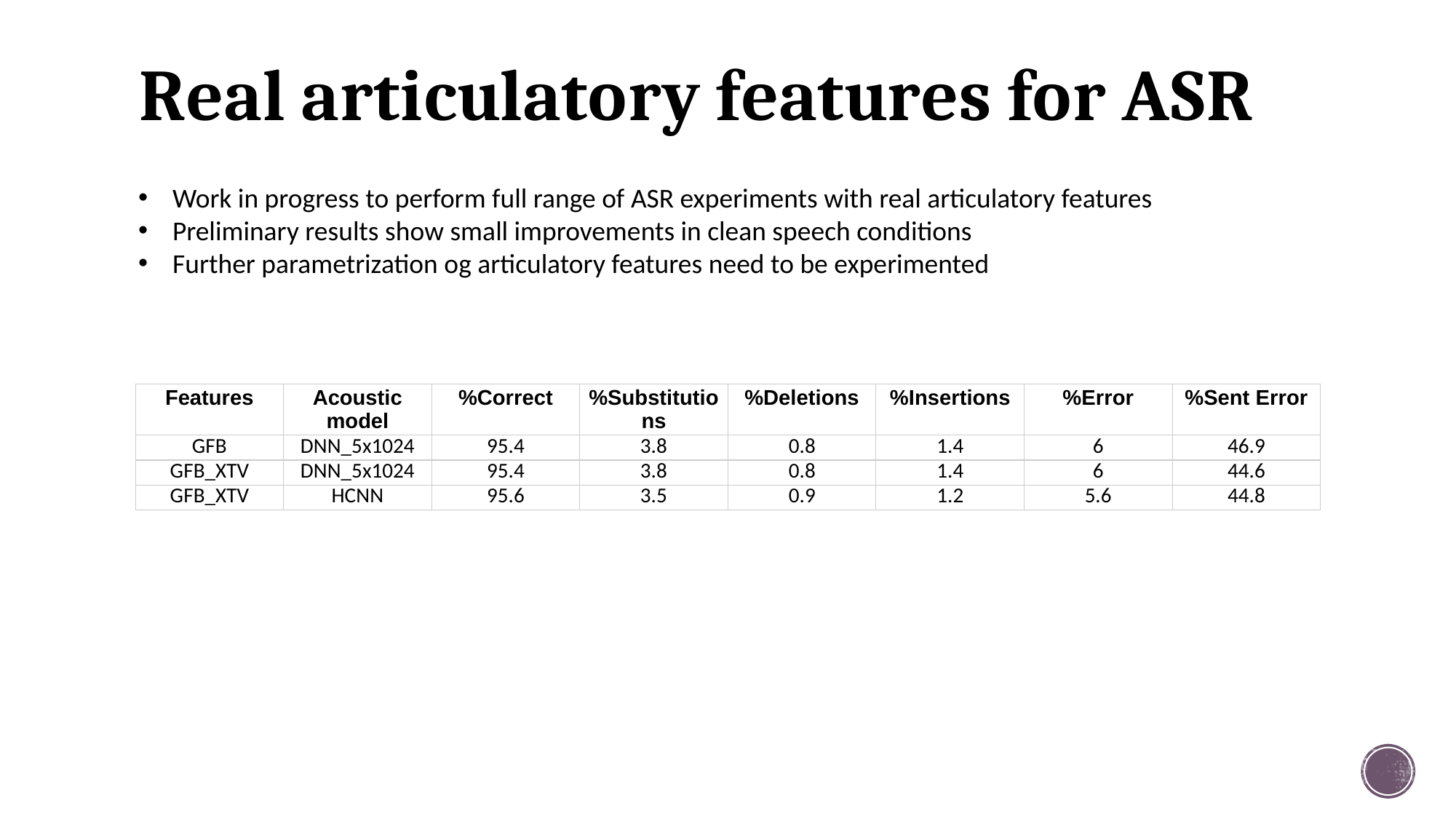

# Real articulatory features for ASR
Work in progress to perform full range of ASR experiments with real articulatory features
Preliminary results show small improvements in clean speech conditions
Further parametrization og articulatory features need to be experimented

| Features | Acoustic model | %Correct | %Substitutions | %Deletions | %Insertions | %Error | %Sent Error |
| --- | --- | --- | --- | --- | --- | --- | --- |
| GFB | DNN\_5x1024 | 95.4 | 3.8 | 0.8 | 1.4 | 6 | 46.9 |
| GFB\_XTV | DNN\_5x1024 | 95.4 | 3.8 | 0.8 | 1.4 | 6 | 44.6 |
| GFB\_XTV | HCNN | 95.6 | 3.5 | 0.9 | 1.2 | 5.6 | 44.8 |